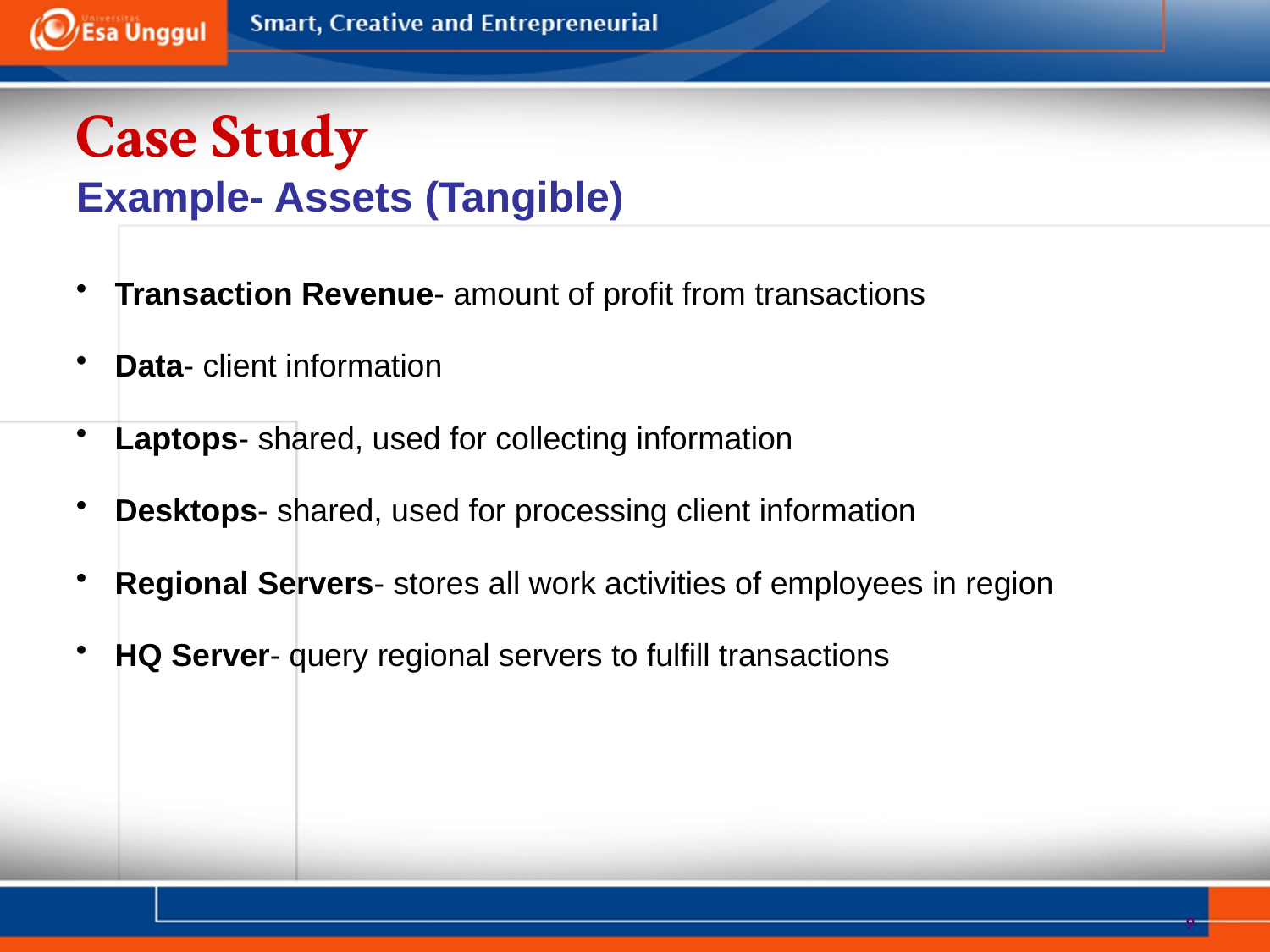

Case Study
Example- Assets (Tangible)

 Transaction Revenue- amount of profit from transactions
 Data- client information
 Laptops- shared, used for collecting information
 Desktops- shared, used for processing client information
 Regional Servers- stores all work activities of employees in region
 HQ Server- query regional servers to fulfill transactions

9